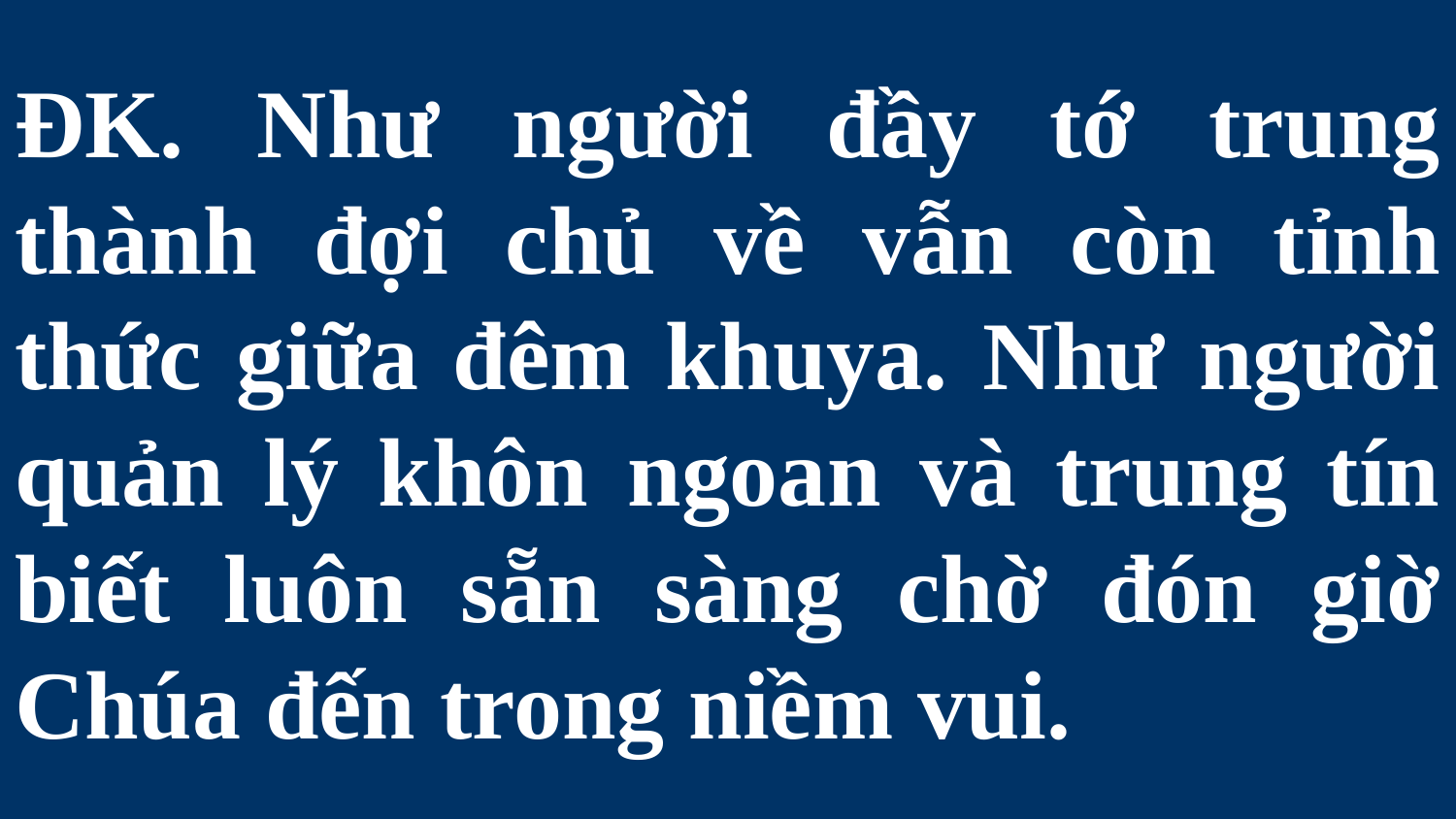

# ĐK. Như người đầy tớ trung thành đợi chủ về vẫn còn tỉnh thức giữa đêm khuya. Như người quản lý khôn ngoan và trung tín biết luôn sẵn sàng chờ đón giờ Chúa đến trong niềm vui.